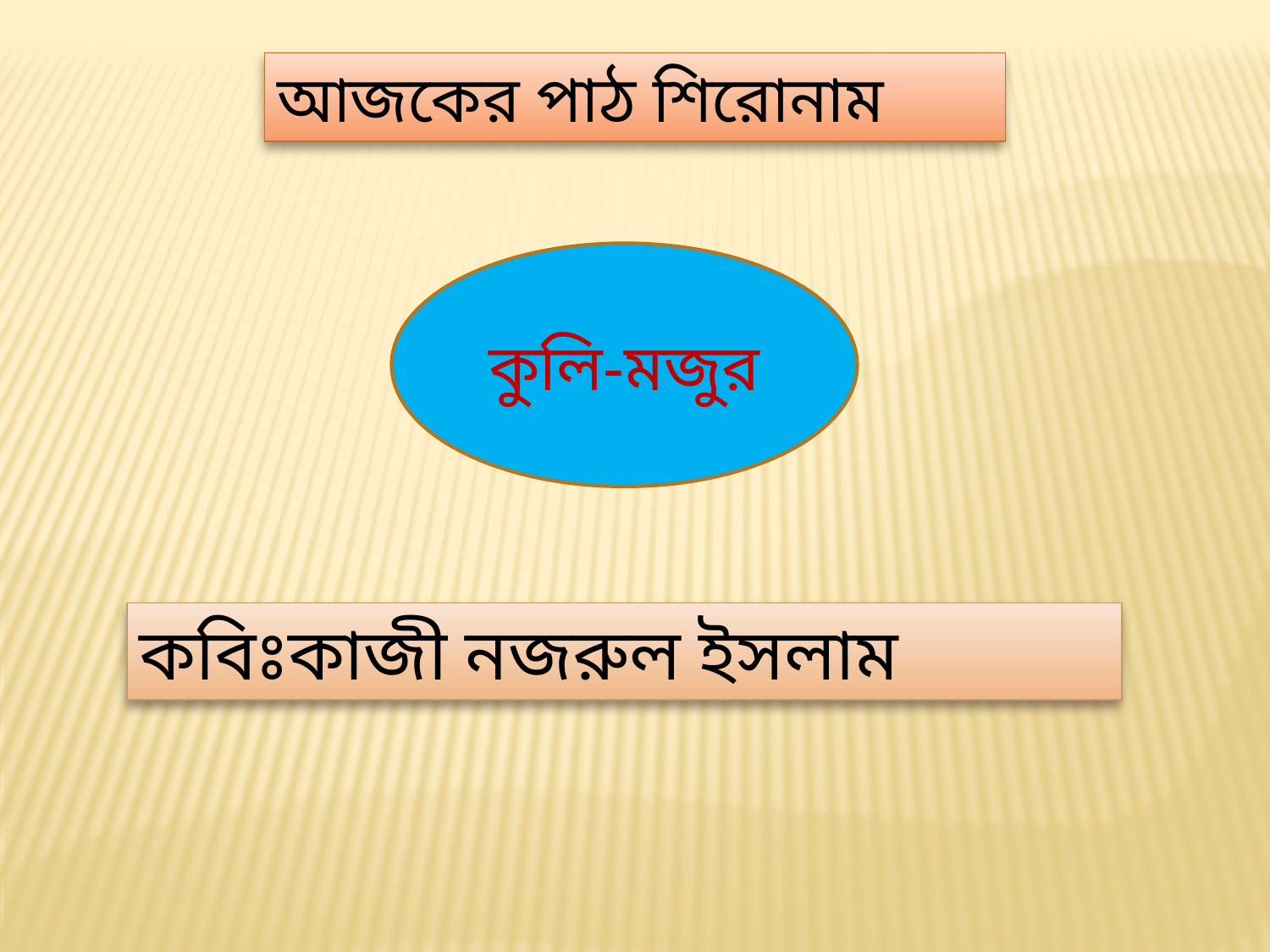

আজকের পাঠ শিরোনাম
কুলি-মজুর
কবিঃকাজী নজরুল ইসলাম